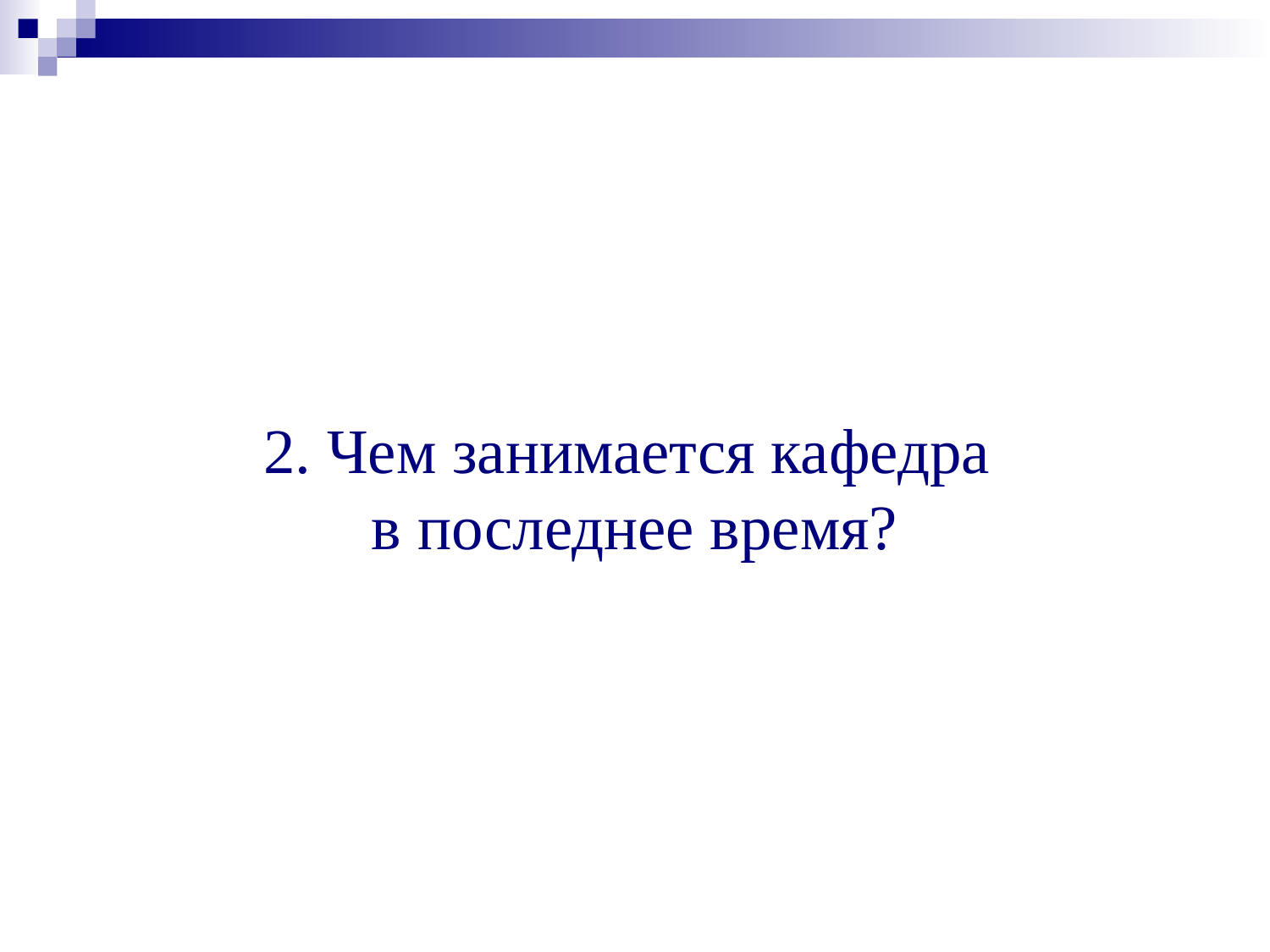

# 2. Чем занимается кафедра в последнее время?